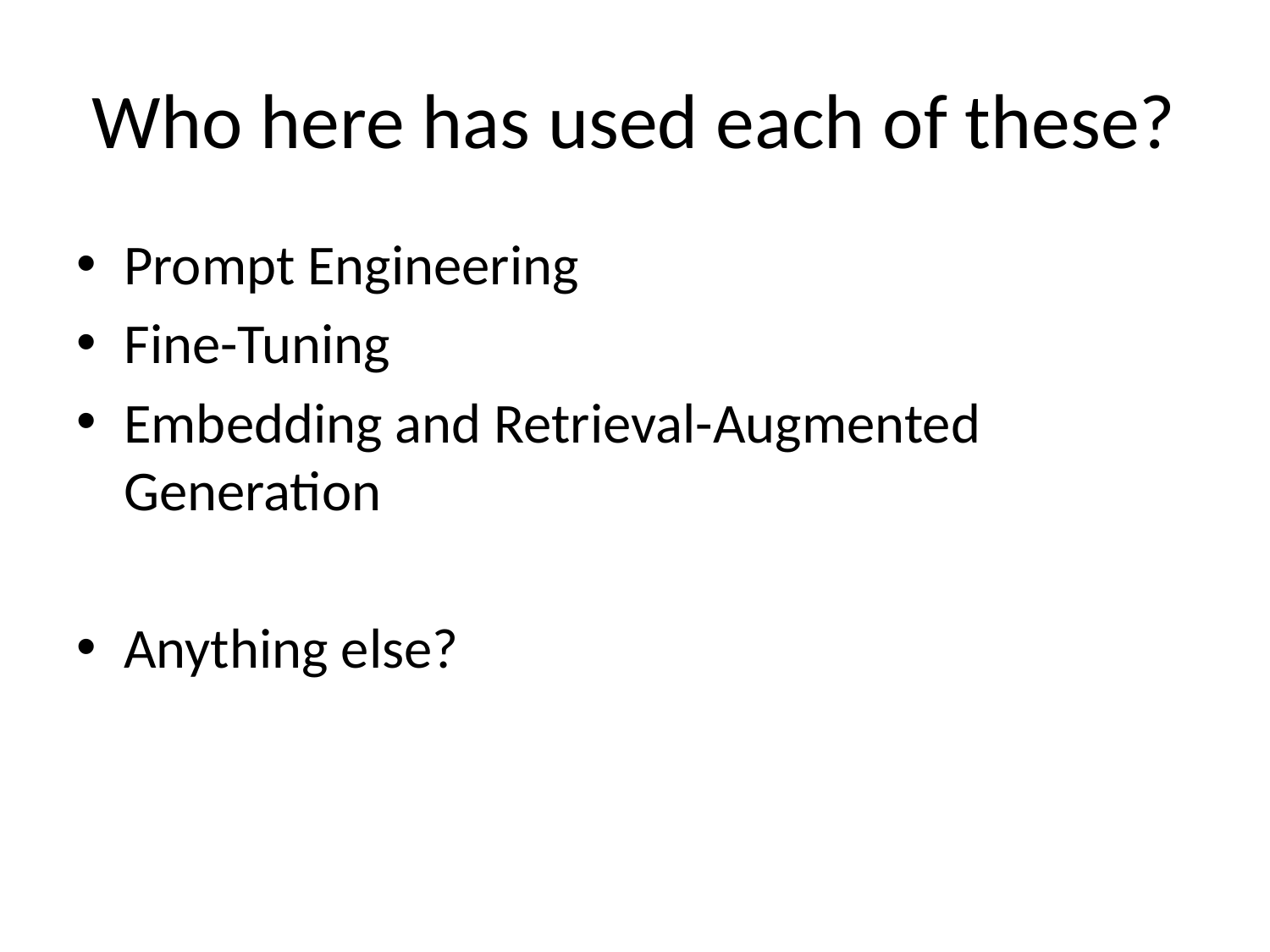

# Who here has used each of these?
Prompt Engineering
Fine-Tuning
Embedding and Retrieval-Augmented Generation

Anything else?